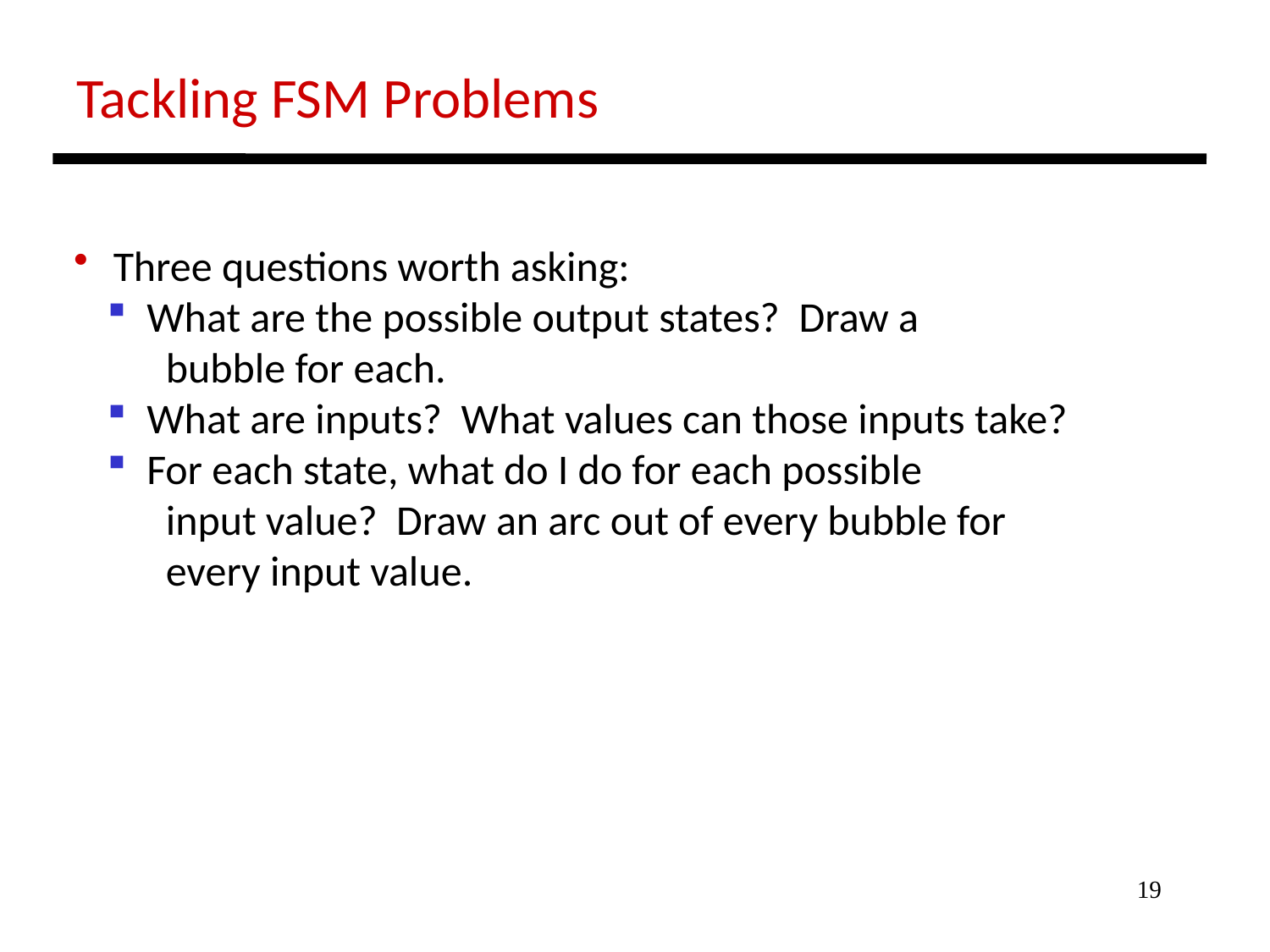

Tackling FSM Problems

 Three questions worth asking:
 What are the possible output states?  Draw a
   bubble for each.
 What are inputs?  What values can those inputs take?
 For each state, what do I do for each possible
   input value?  Draw an arc out of every bubble for
   every input value.
19